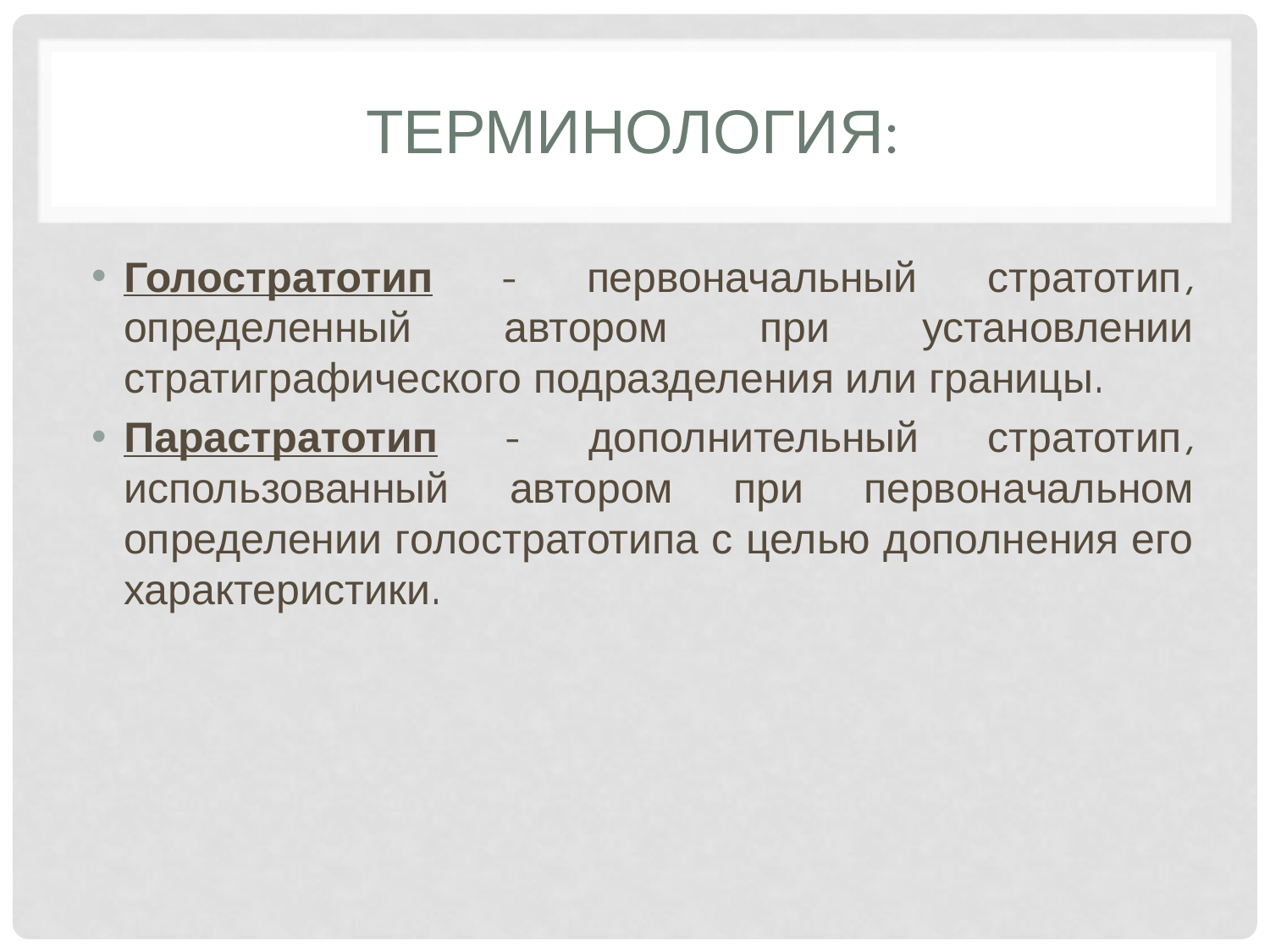

# Терминология:
Голостратотип - первоначальный стратотип, определенный автором при установлении стратиграфического подразделения или границы.
Парастратотип - дополнительный стратотип, использованный автором при первоначальном определении голостратотипа с целью дополнения его характеристики.